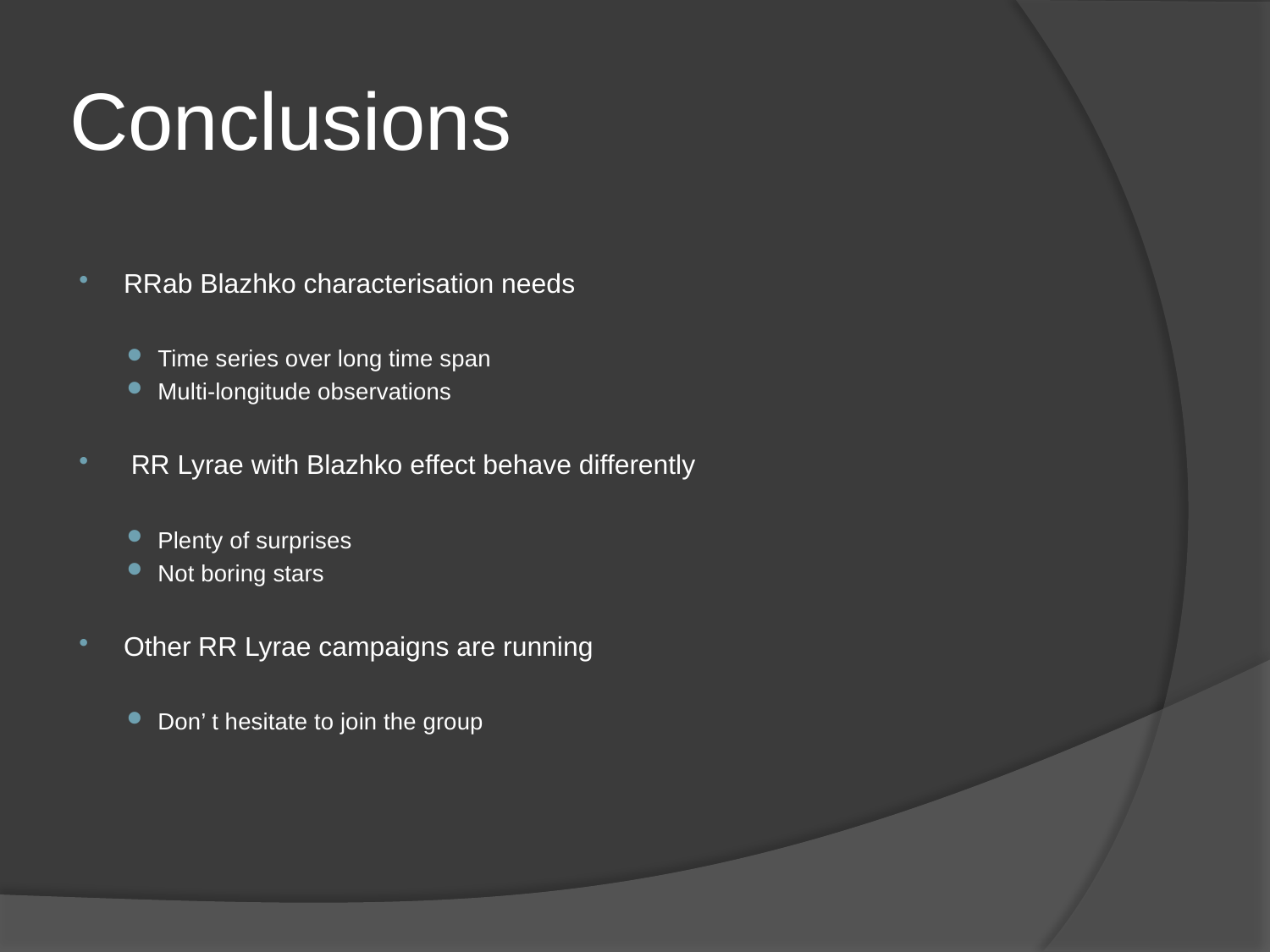

# Conclusions

RRab Blazhko characterisation needs

Time series over long time span
Multi-longitude observations

 RR Lyrae with Blazhko effect behave differently

Plenty of surprises
Not boring stars

Other RR Lyrae campaigns are running

Don’ t hesitate to join the group